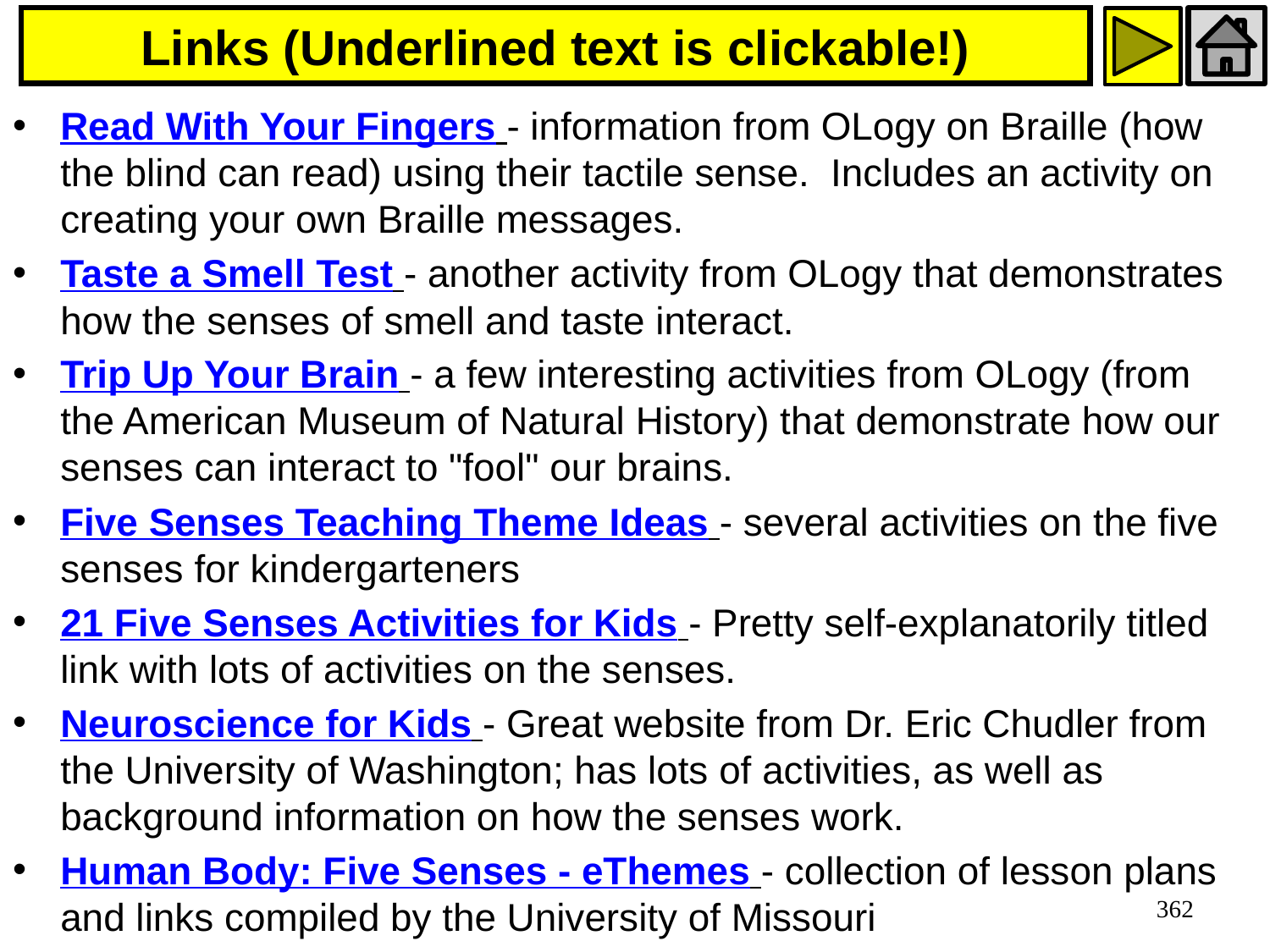

# Links (Underlined text is clickable!)

Read With Your Fingers - information from OLogy on Braille (how the blind can read) using their tactile sense.  Includes an activity on creating your own Braille messages.
Taste a Smell Test - another activity from OLogy that demonstrates how the senses of smell and taste interact.
Trip Up Your Brain - a few interesting activities from OLogy (from the American Museum of Natural History) that demonstrate how our senses can interact to "fool" our brains.
Five Senses Teaching Theme Ideas - several activities on the five senses for kindergarteners
21 Five Senses Activities for Kids - Pretty self-explanatorily titled link with lots of activities on the senses.
Neuroscience for Kids - Great website from Dr. Eric Chudler from the University of Washington; has lots of activities, as well as background information on how the senses work.
Human Body: Five Senses - eThemes - collection of lesson plans and links compiled by the University of Missouri
362